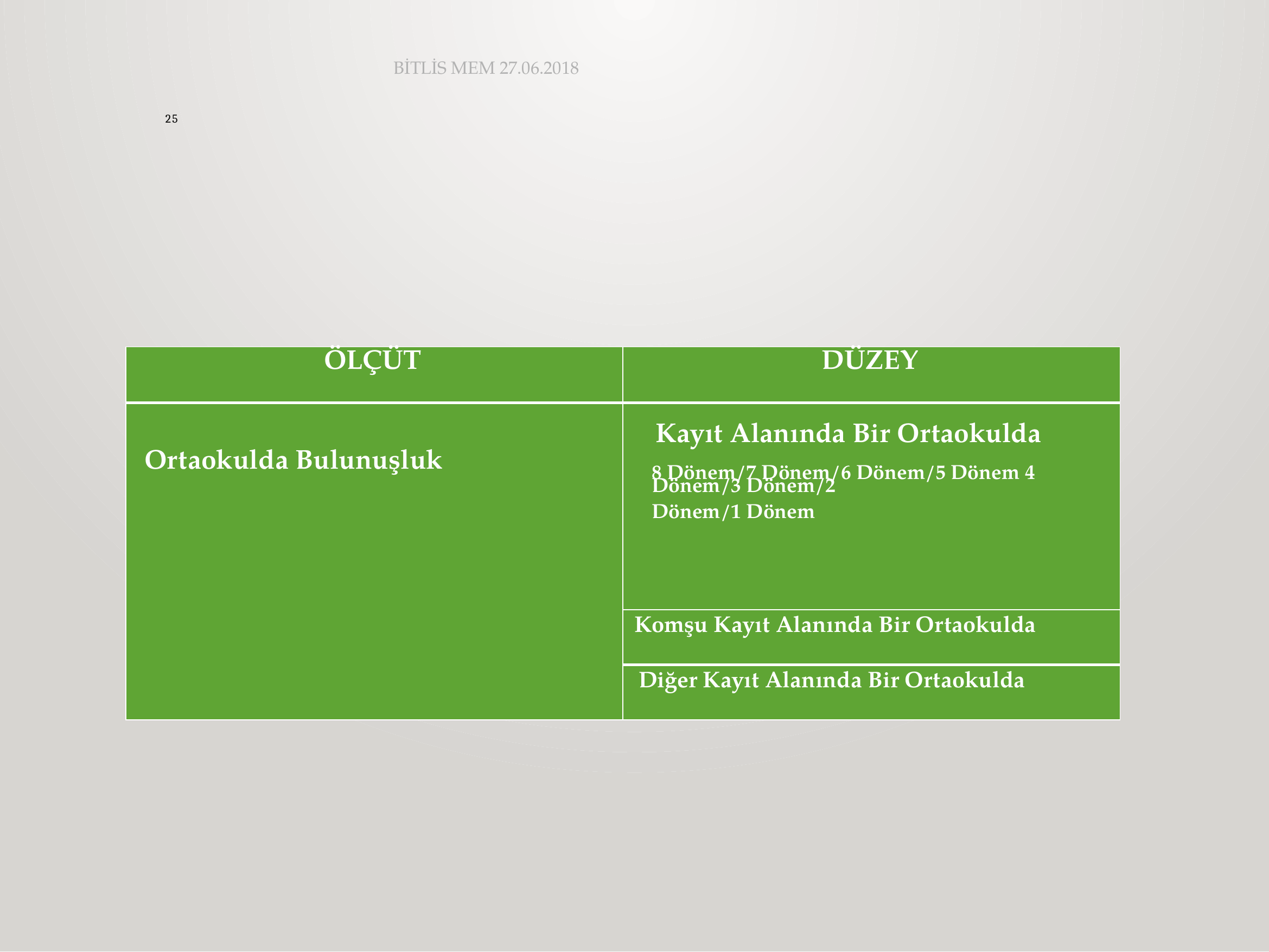

BİTLİS MEM 27.06.2018
25
| ÖLÇÜT | DÜZEY |
| --- | --- |
| Ortaokulda Bulunuşluk | Kayıt Alanında Bir Ortaokulda   8 Dönem/7 Dönem/6 Dönem/5 Dönem 4 Dönem/3 Dönem/2 Dönem/1 Dönem |
|  | Komşu Kayıt Alanında Bir Ortaokulda |
|  | Diğer Kayıt Alanında Bir Ortaokulda |